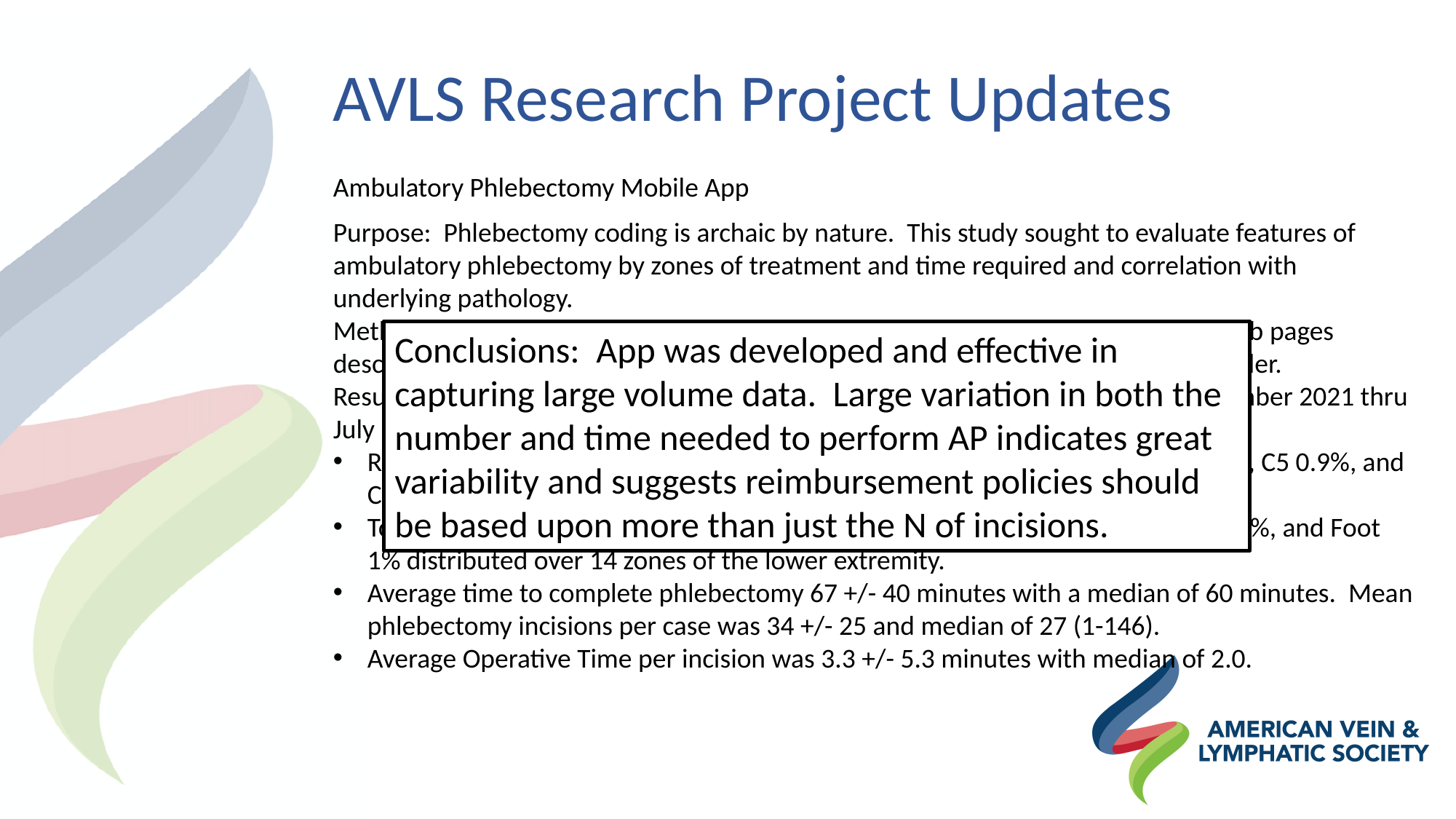

# AVLS Research Project Updates
Ambulatory Phlebectomy Mobile App
Purpose:  Phlebectomy coding is archaic by nature.  This study sought to evaluate features of ambulatory phlebectomy by zones of treatment and time required and correlation with underlying pathology.
Methods:  AVLS Tracker App provided free of charge to reporting providers.  (8) Web pages describing procedures performed.  Data was analyzed blinded to patient and provider.
Results:  A total of 1,196 phlebectomy cases were recorded by 27 physicians December 2021 thru July 2022.  Women 68% (810/1,196) and mean age 57 +/- 14 years.
Right/Left 607(51%)/576(48%). CEAP Class Distribution C2 67%, C3 20%, C4 11%, C5 0.9%, and C6 0.5%.
Total of 21,132 phlebectomy incisions were performed: AK 39%, BK 52%, Knee 8%, and Foot 1% distributed over 14 zones of the lower extremity.
Average time to complete phlebectomy 67 +/- 40 minutes with a median of 60 minutes.  Mean phlebectomy incisions per case was 34 +/- 25 and median of 27 (1-146).
Average Operative Time per incision was 3.3 +/- 5.3 minutes with median of 2.0.

Conclusions:  App was developed and effective in capturing large volume data.  Large variation in both the number and time needed to perform AP indicates great variability and suggests reimbursement policies should be based upon more than just the N of incisions.